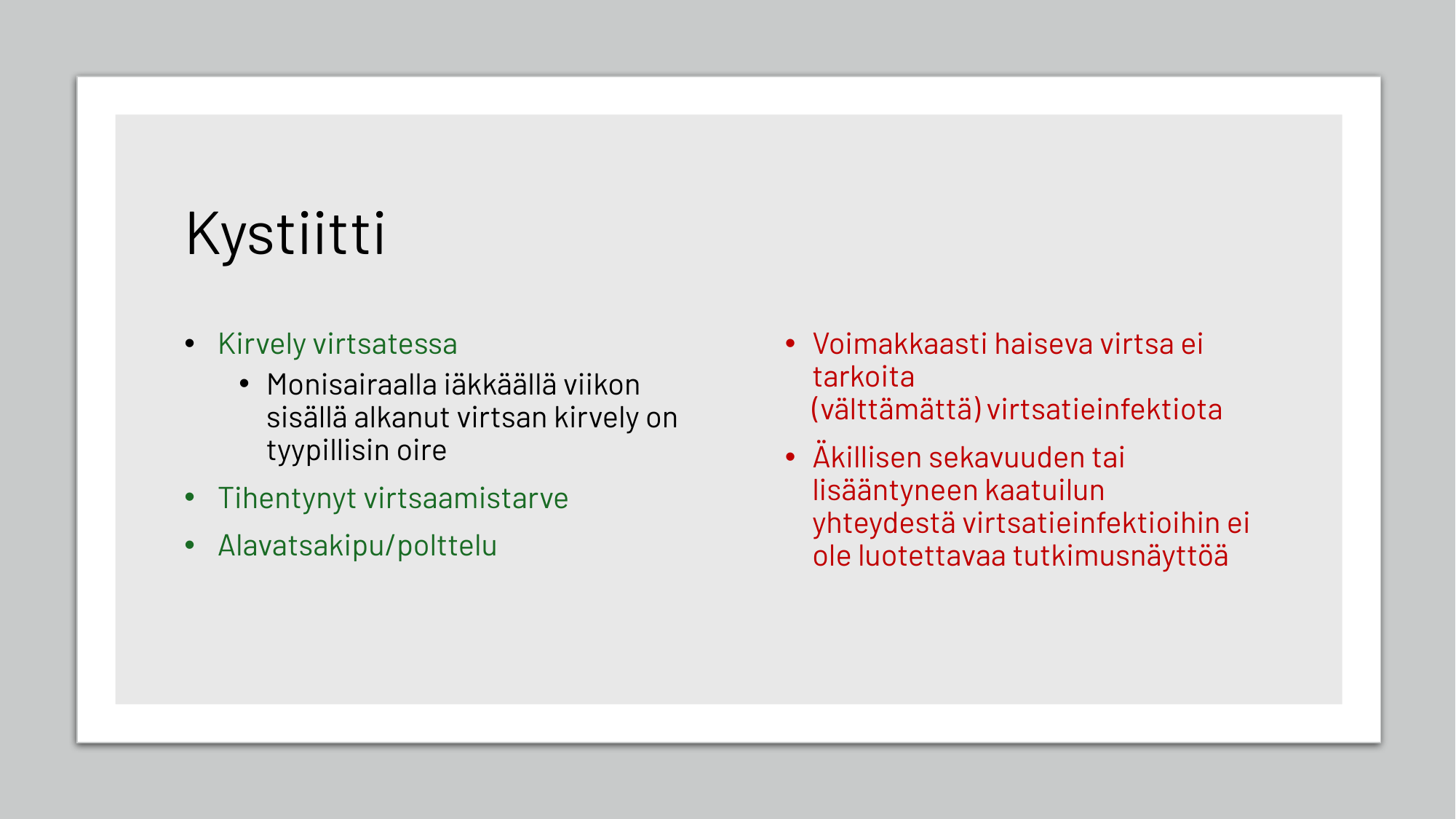

# Kystiitti
 Kirvely virtsatessa
Monisairaalla iäkkäällä viikon sisällä alkanut virtsan kirvely on tyypillisin oire
 Tihentynyt virtsaamistarve
 Alavatsakipu/polttelu

Voimakkaasti haiseva virtsa ei tarkoita (välttämättä) virtsatieinfektiota
Äkillisen sekavuuden tai lisääntyneen kaatuilun yhteydestä virtsatieinfektioihin ei ole luotettavaa tutkimusnäyttöä